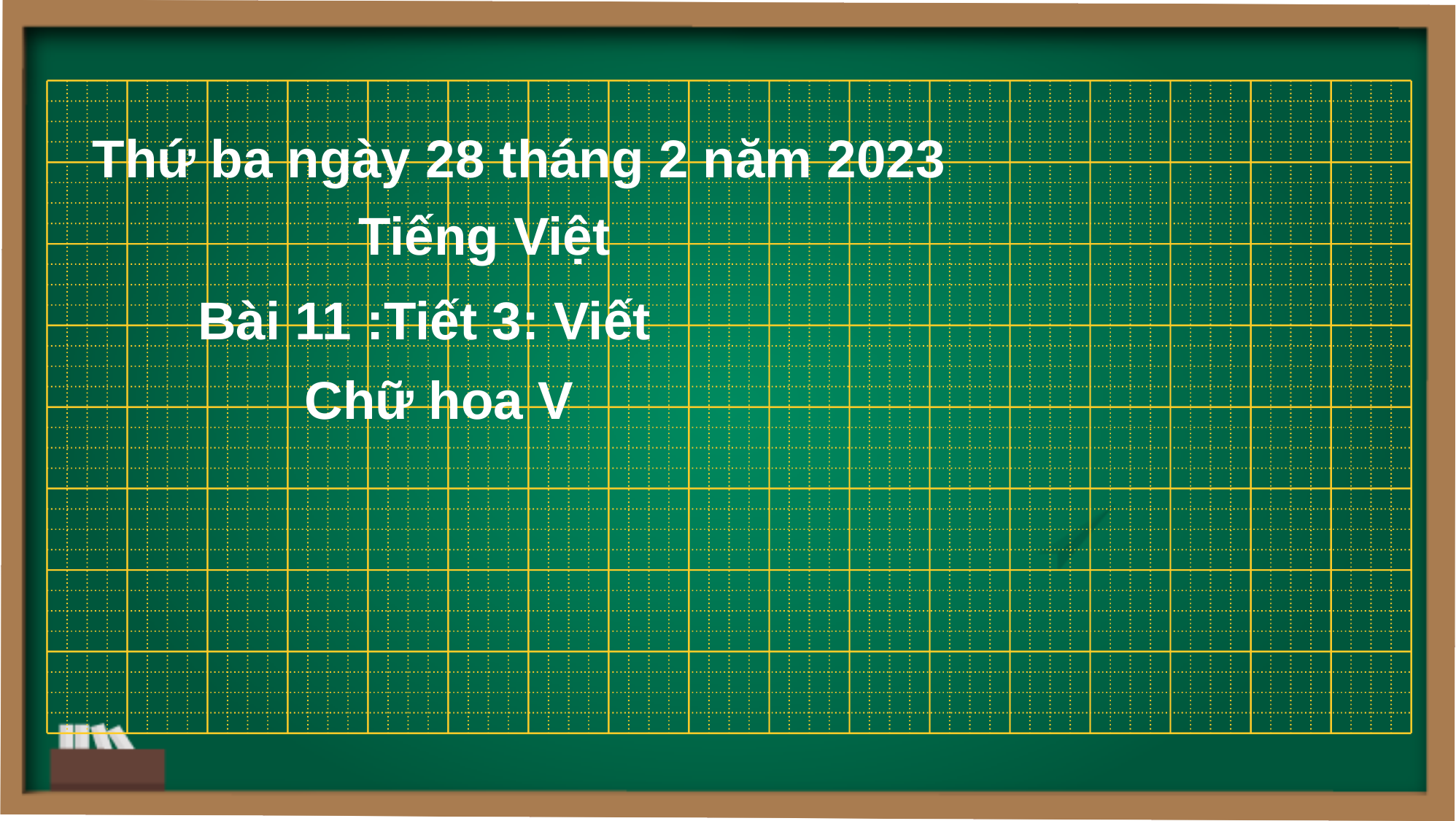

Thứ ba ngày 28 tháng 2 năm 2023

Tiếng Việt
Bài 11 :Tiết 3: Viết
Chữ hoa V